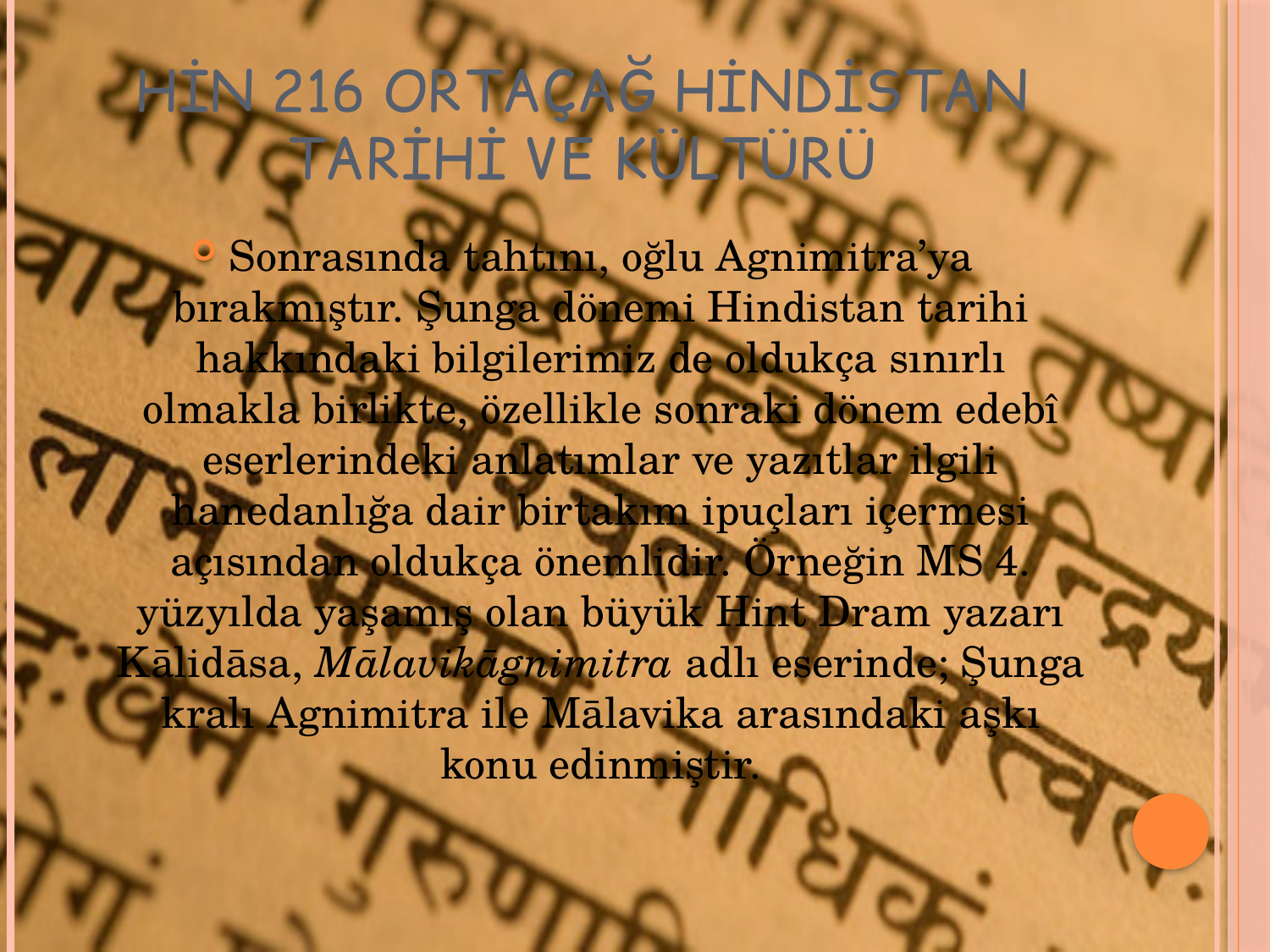

# HİN 216 ORTAÇAĞ HİNDİSTAN TARİHİ VE KÜLTÜRÜ
Sonrasında tahtını, oğlu Agnimitra’ya bırakmıştır. Şunga dönemi Hindistan tarihi hakkındaki bilgilerimiz de oldukça sınırlı olmakla birlikte, özellikle sonraki dönem edebî eserlerindeki anlatımlar ve yazıtlar ilgili hanedanlığa dair birtakım ipuçları içermesi açısından oldukça önemlidir. Örneğin MS 4. yüzyılda yaşamış olan büyük Hint Dram yazarı Kālidāsa, Mālavikāgnimitra adlı eserinde; Şunga kralı Agnimitra ile Mālavika arasındaki aşkı konu edinmiştir.